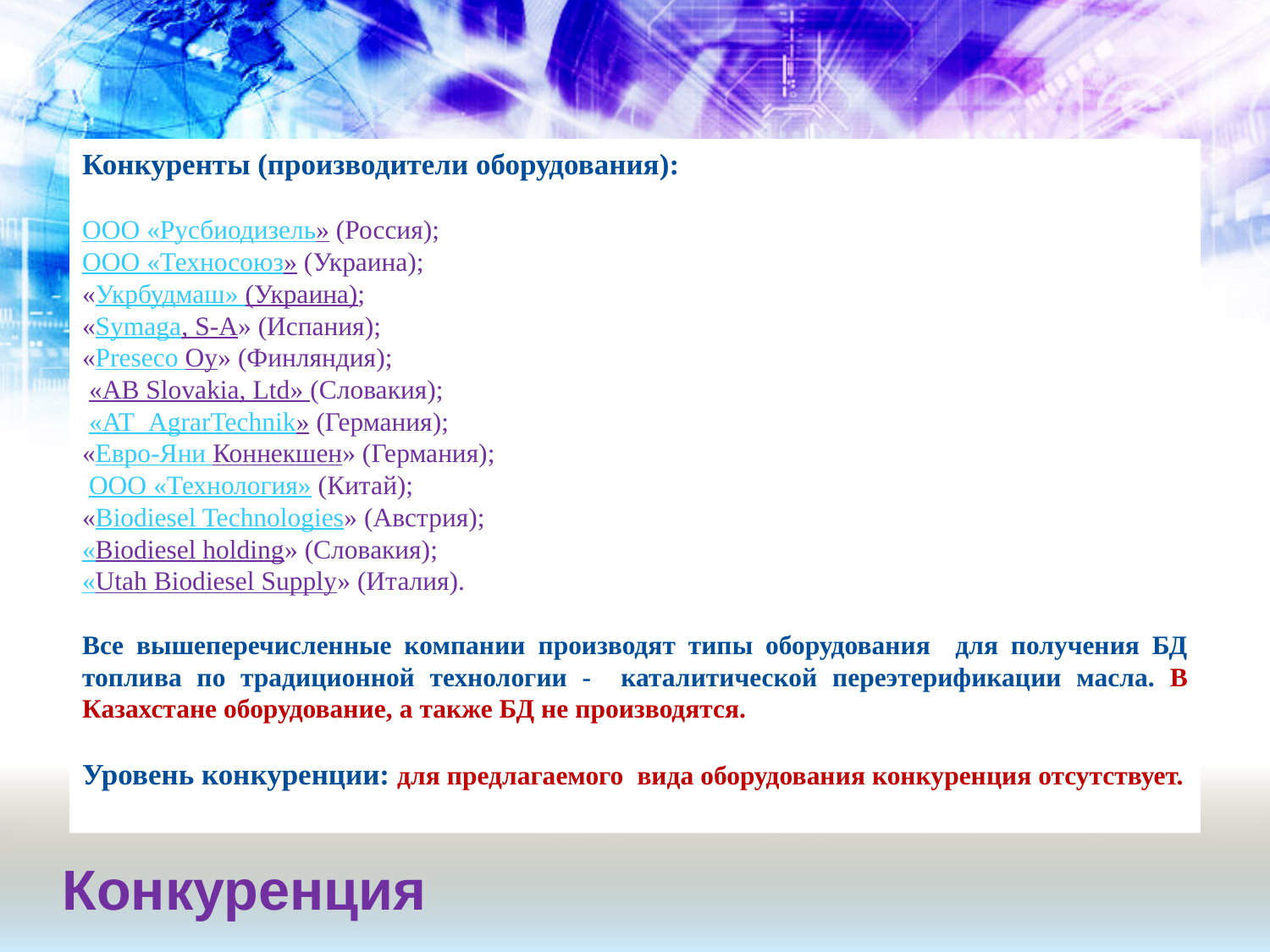

Конкуренты (производители оборудования):

ООО «Русбиодизель» (Россия);
ООО «Техносоюз» (Украина);
«Укрбудмаш» (Украина);
«Symaga, S-A» (Испания);
«Preseco Oy» (Финляндия);
 «AB Slovakia, Ltd» (Словакия);
 «AT  AgrarTechnik» (Германия);
«Евро-Яни Коннекшен» (Германия);
 ООО «Технология» (Китай);
«Biodiesel Technologies» (Австрия);
«Biodiesel holding» (Словакия);
«Utah Biodiesel Supply» (Италия).

Все вышеперечисленные компании производят типы оборудования  для получения БД топлива по традиционной технологии -  каталитической переэтерификации масла. В Казахстане оборудование, а также БД не производятся.

Уровень конкуренции: для предлагаемого  вида оборудования конкуренция отсутствует.

# Конкуренция